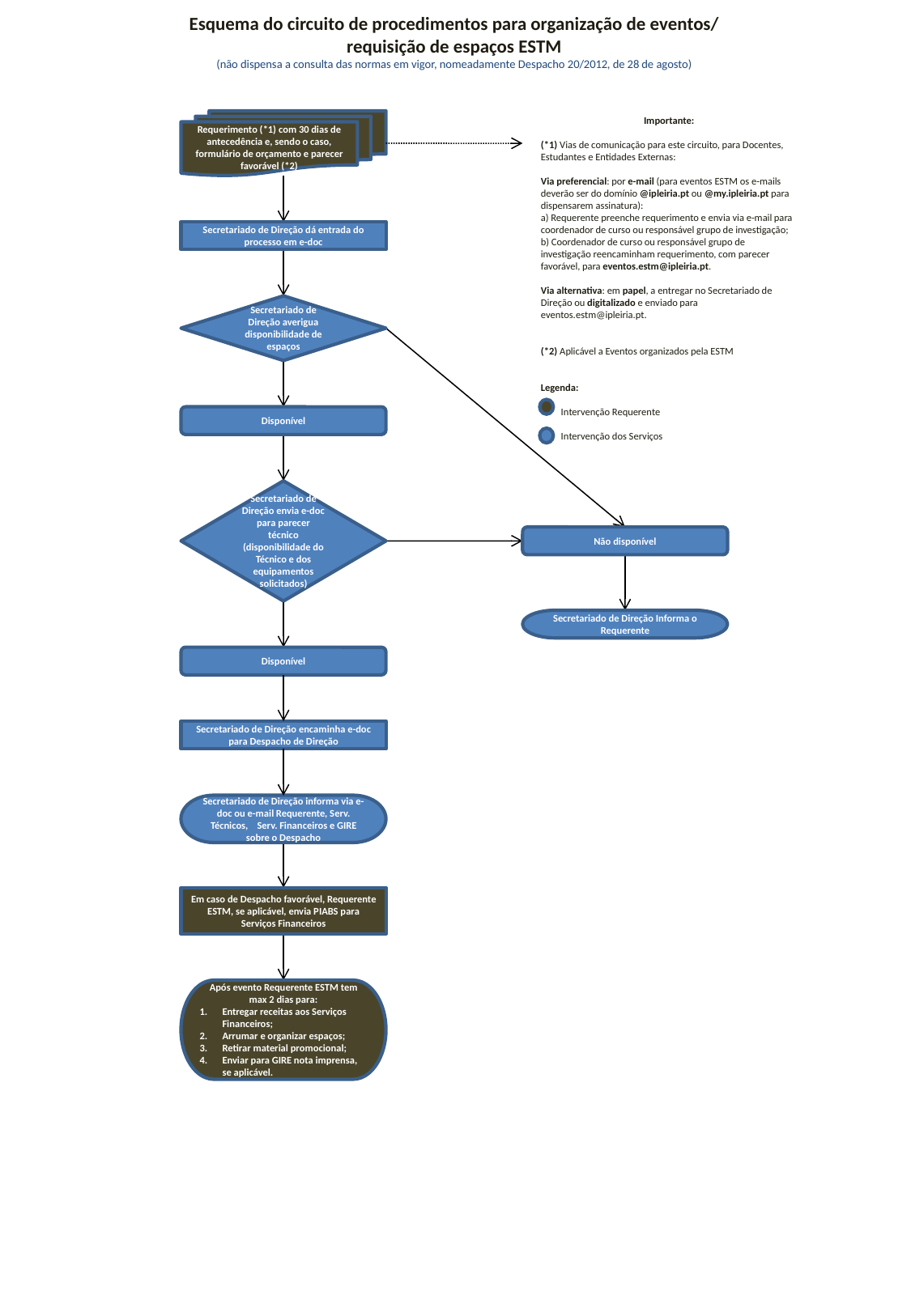

Esquema do circuito de procedimentos para organização de eventos/
 requisição de espaços ESTM
(não dispensa a consulta das normas em vigor, nomeadamente Despacho 20/2012, de 28 de agosto)

Importante:

(*1) Vias de comunicação para este circuito, para Docentes, Estudantes e Entidades Externas:

Via preferencial: por e-mail (para eventos ESTM os e-mails deverão ser do domínio @ipleiria.pt ou @my.ipleiria.pt para dispensarem assinatura):
a) Requerente preenche requerimento e envia via e-mail para coordenador de curso ou responsável grupo de investigação;
b) Coordenador de curso ou responsável grupo de investigação reencaminham requerimento, com parecer favorável, para eventos.estm@ipleiria.pt.

Via alternativa: em papel, a entregar no Secretariado de Direção ou digitalizado e enviado para eventos.estm@ipleiria.pt.

(*2) Aplicável a Eventos organizados pela ESTM

Legenda:

         Intervenção Requerente

         Intervenção dos Serviços
Requerimento (*1) com 30 dias de antecedência e, sendo o caso, formulário de orçamento e parecer favorável (*2)
Secretariado de Direção dá entrada do processo em e-doc
Secretariado de Direção averigua disponibilidade de espaços

Disponível

Secretariado de Direção envia e-doc para parecer técnico (disponibilidade do Técnico e dos equipamentos solicitados)
Não disponível
Secretariado de Direção Informa o Requerente
Disponível
Secretariado de Direção encaminha e-doc para Despacho de Direção
Secretariado de Direção informa via e-doc ou e-mail Requerente, Serv. Técnicos,    Serv. Financeiros e GIRE sobre o Despacho
Em caso de Despacho favorável, Requerente ESTM, se aplicável, envia PIABS para Serviços Financeiros
Após evento Requerente ESTM tem max 2 dias para:
Entregar receitas aos Serviços Financeiros;
Arrumar e organizar espaços;
Retirar material promocional;
Enviar para GIRE nota imprensa, se aplicável.